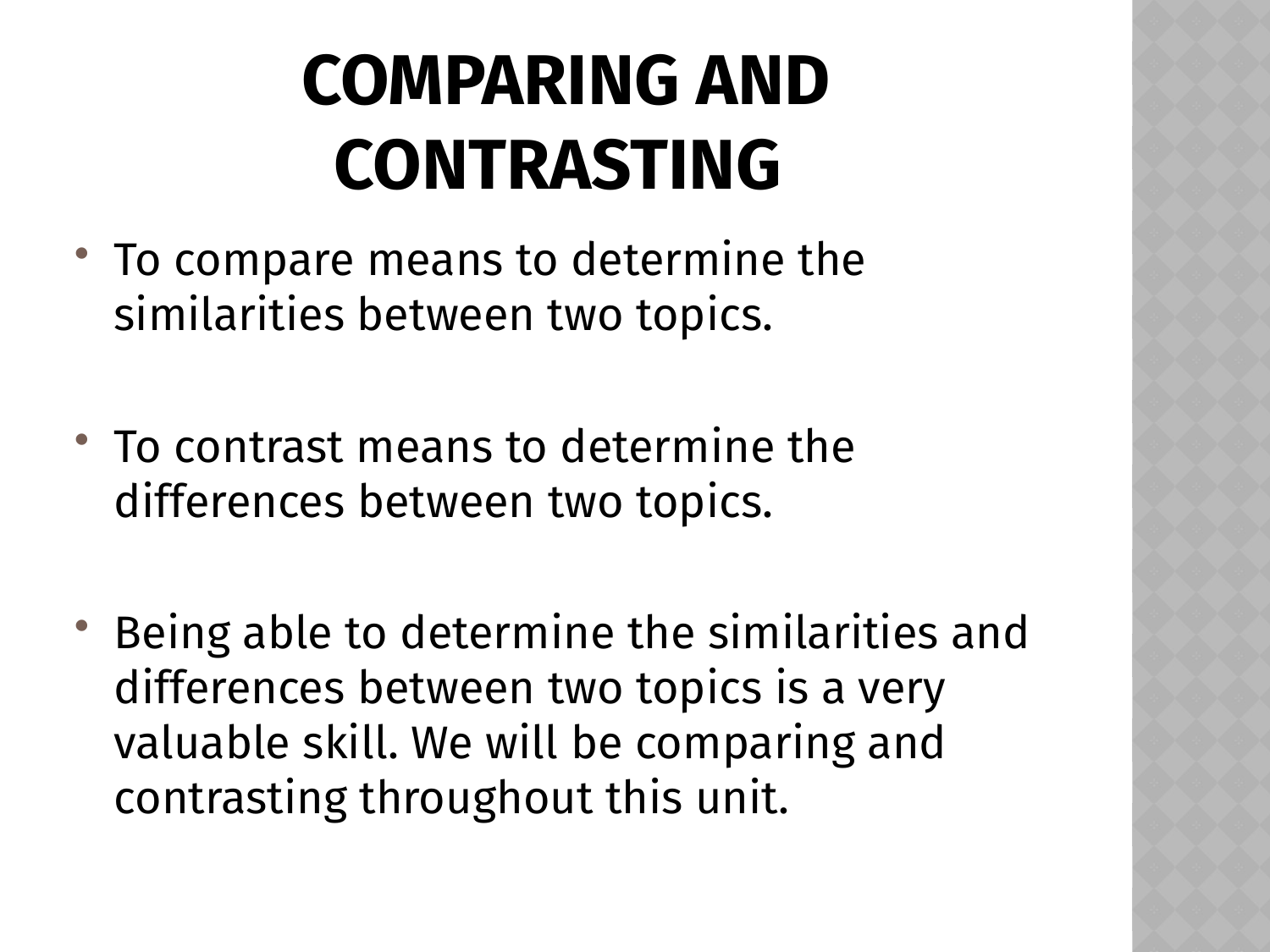

# Comparing and Contrasting
To compare means to determine the similarities between two topics.

To contrast means to determine the differences between two topics.

Being able to determine the similarities and differences between two topics is a very valuable skill. We will be comparing and contrasting throughout this unit.